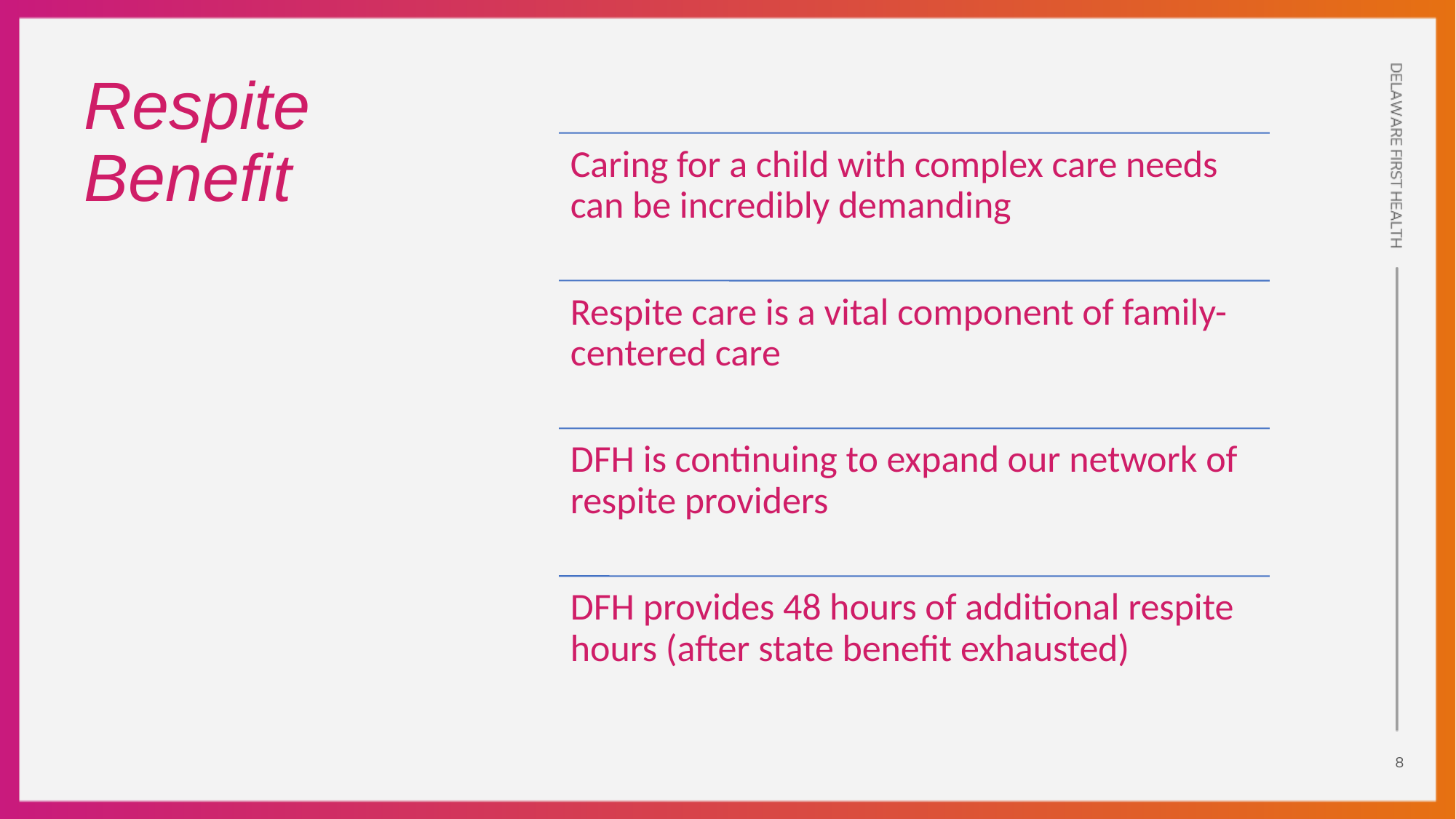

Respite Benefit
Caring for a child with complex care needs can be incredibly demanding
Respite care is a vital component of family-centered care
DFH is continuing to expand our network of respite providers
DFH provides 48 hours of additional respite hours (after state benefit exhausted)